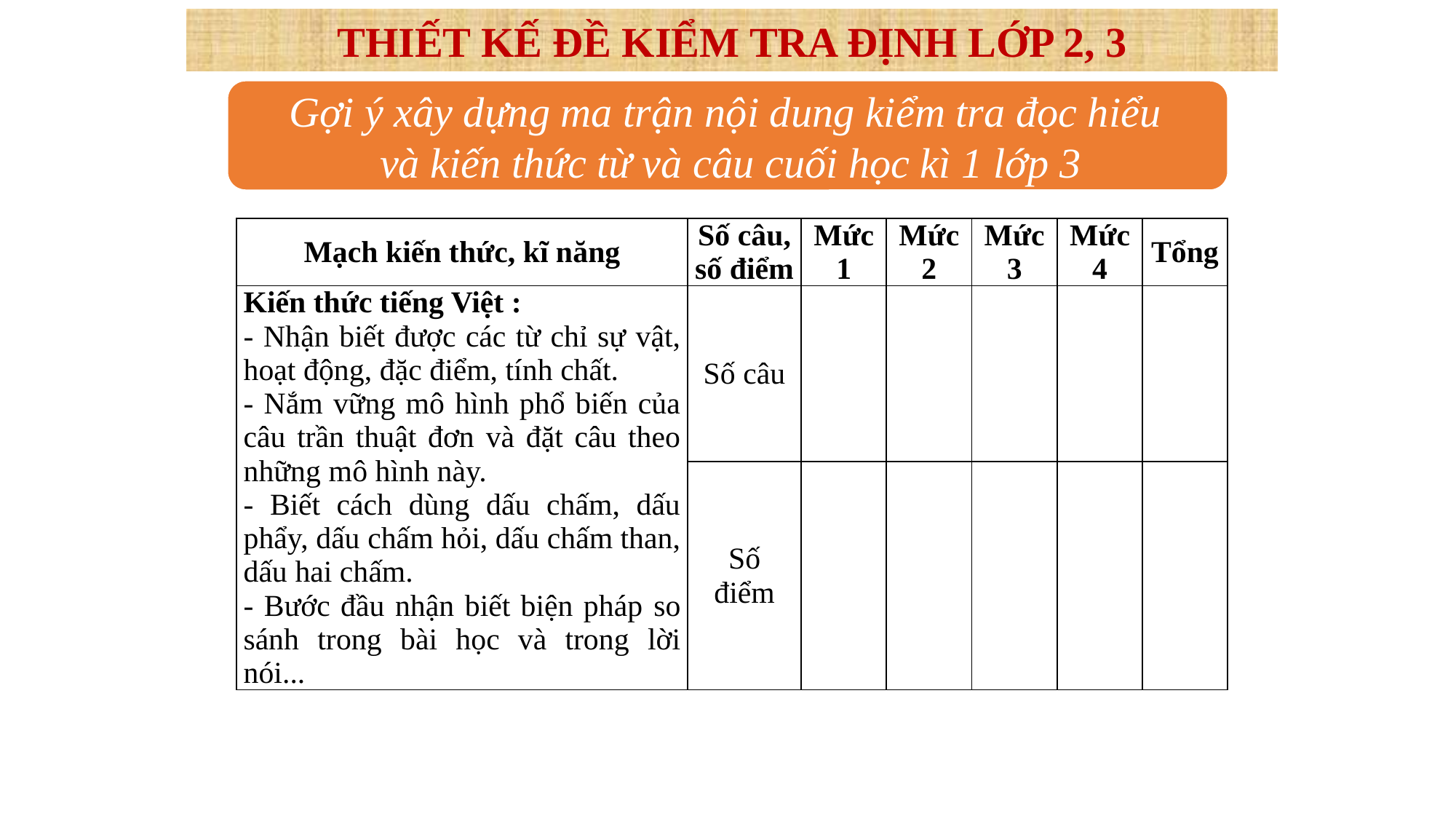

THIẾT KẾ ĐỀ KIỂM TRA ĐỊNH LỚP 2, 3
Gợi ý xây dựng ma trận nội dung kiểm tra đọc hiểu
và kiến thức từ và câu cuối học kì 1 lớp 3
| Mạch kiến thức, kĩ năng | Số câu, số điểm | Mức 1 | Mức 2 | Mức 3 | Mức 4 | Tổng |
| --- | --- | --- | --- | --- | --- | --- |
| Kiến thức tiếng Việt : - Nhận biết được các từ chỉ sự vật, hoạt động, đặc điểm, tính chất. - Nắm vững mô hình phổ biến của câu trần thuật đơn và đặt câu theo những mô hình này. - Biết cách dùng dấu chấm, dấu phẩy, dấu chấm hỏi, dấu chấm than, dấu hai chấm. - Bước đầu nhận biết biện pháp so sánh trong bài học và trong lời nói... | Số câu |  |  |  |  |  |
|  | Số điểm |  |  |  |  |  |